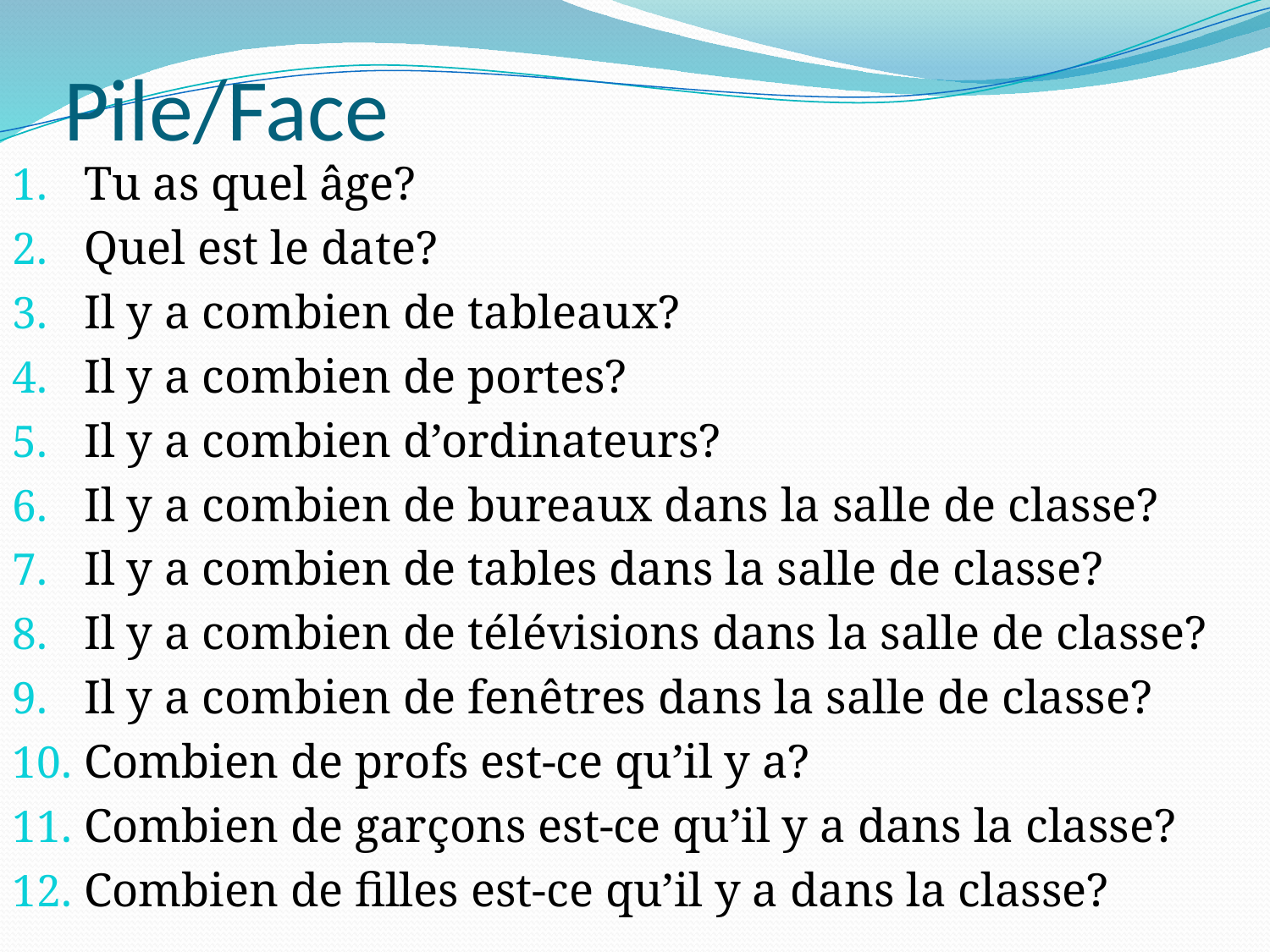

# Pile/Face
Tu as quel âge?
Quel est le date?
Il y a combien de tableaux?
Il y a combien de portes?
Il y a combien d’ordinateurs?
Il y a combien de bureaux dans la salle de classe?
Il y a combien de tables dans la salle de classe?
Il y a combien de télévisions dans la salle de classe?
Il y a combien de fenêtres dans la salle de classe?
Combien de profs est-ce qu’il y a?
Combien de garçons est-ce qu’il y a dans la classe?
Combien de filles est-ce qu’il y a dans la classe?